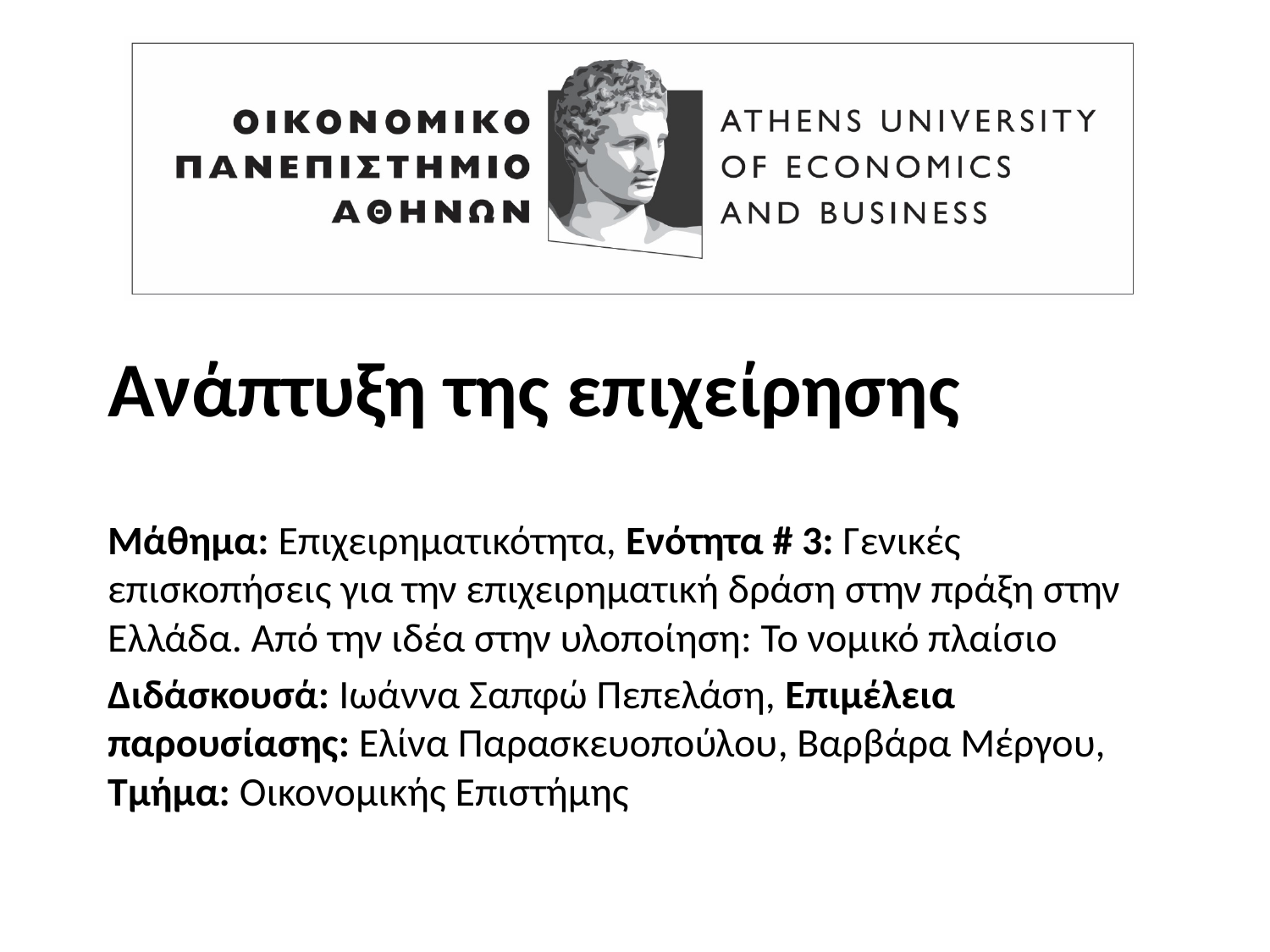

# Ανάπτυξη της επιχείρησης
Μάθημα: Επιχειρηματικότητα, Ενότητα # 3: Γενικές επισκοπήσεις για την επιχειρηματική δράση στην πράξη στην Ελλάδα. Από την ιδέα στην υλοποίηση: Το νομικό πλαίσιο
Διδάσκουσά: Ιωάννα Σαπφώ Πεπελάση, Επιμέλεια παρουσίασης: Ελίνα Παρασκευοπούλου, Βαρβάρα Μέργου, Τμήμα: Οικονομικής Επιστήμης